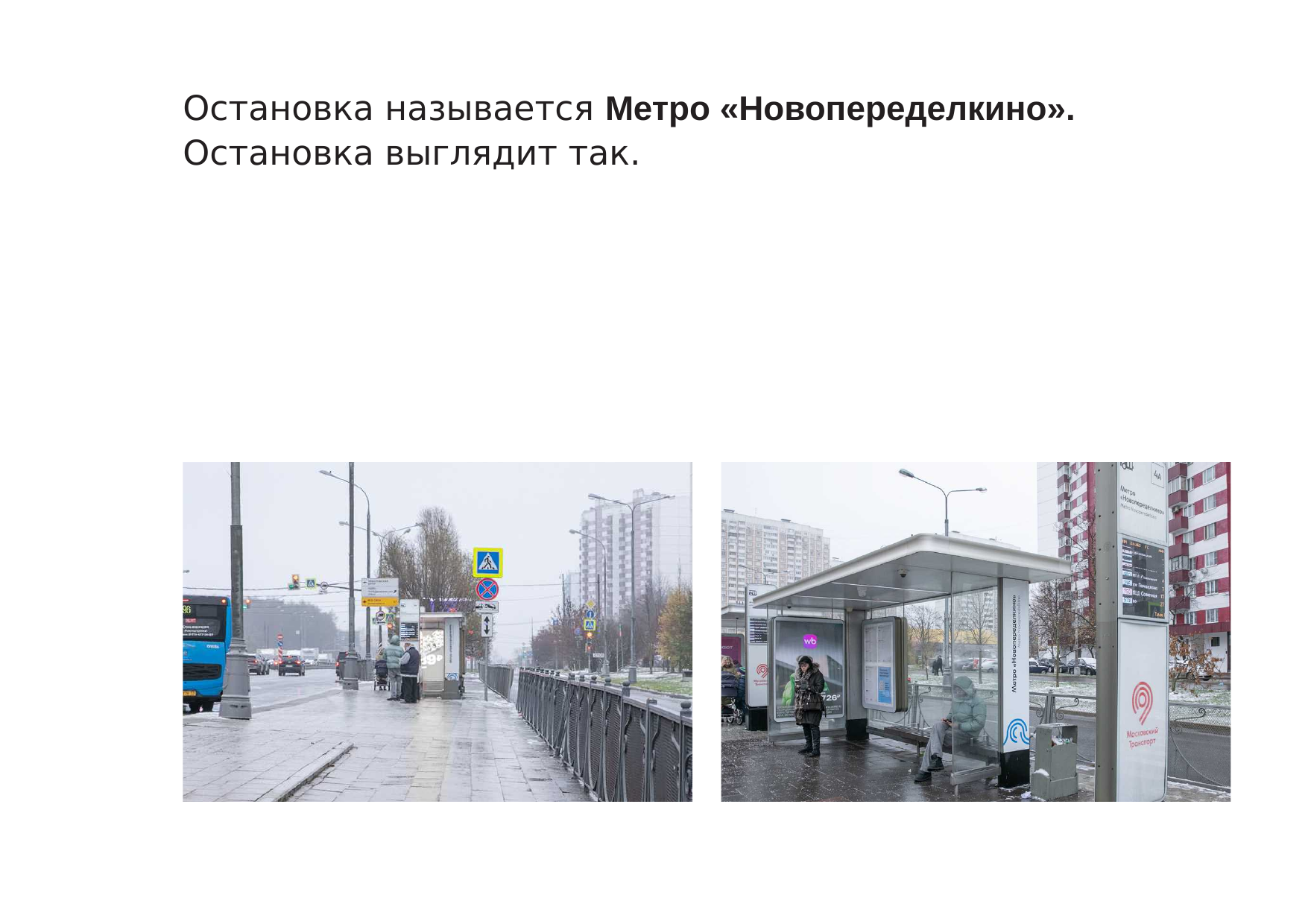

Остановка называется Метро «Новопеределкино».
Остановка выглядит так.